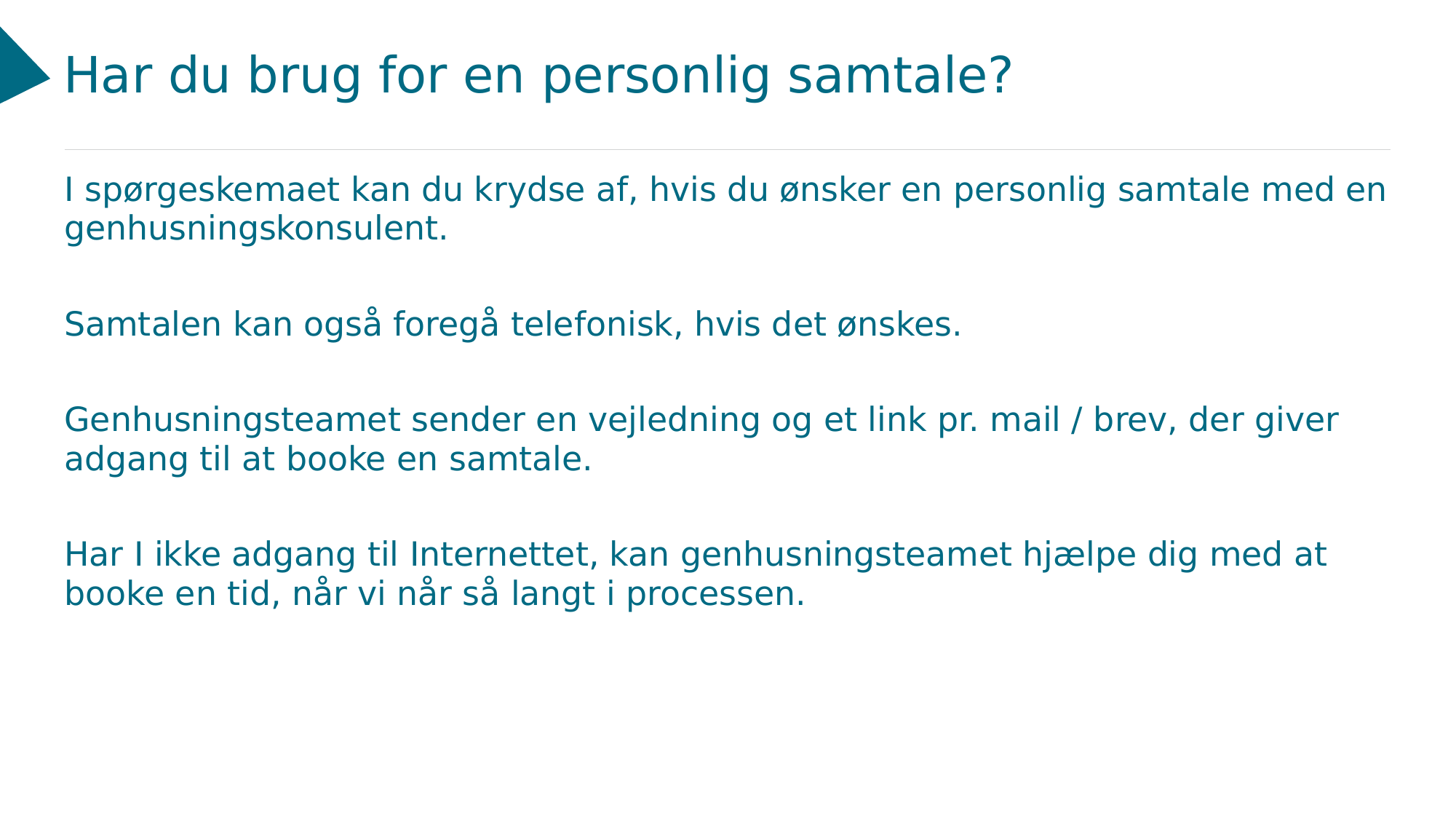

# Har du brug for en personlig samtale?
I spørgeskemaet kan du krydse af, hvis du ønsker en personlig samtale med en genhusningskonsulent.

Samtalen kan også foregå telefonisk, hvis det ønskes.

Genhusningsteamet sender en vejledning og et link pr. mail / brev, der giver adgang til at booke en samtale.

Har I ikke adgang til Internettet, kan genhusningsteamet hjælpe dig med at booke en tid, når vi når så langt i processen.